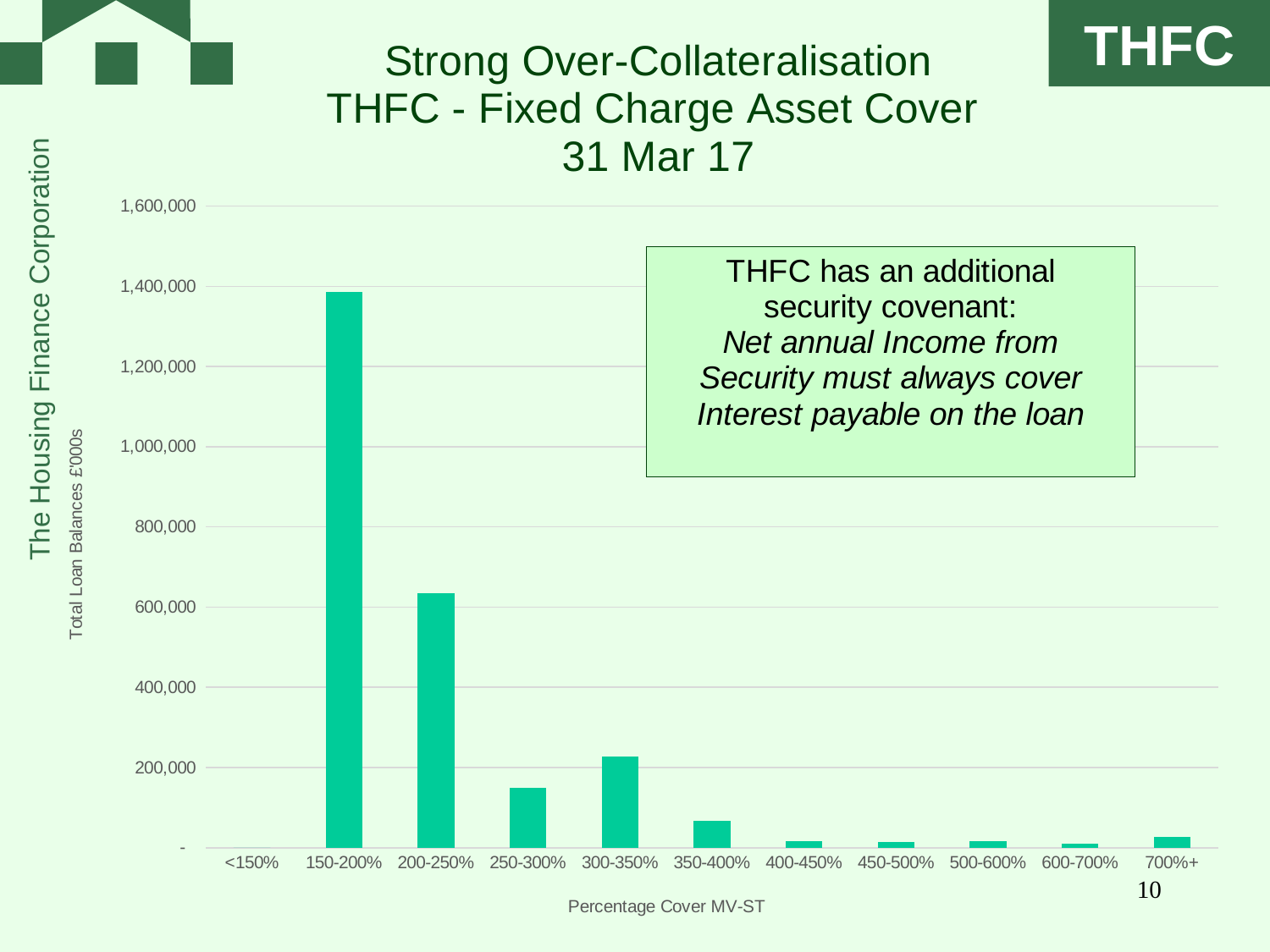

### Chart: Strong Over-Collateralisation
THFC - Fixed Charge Asset Cover
31 Mar 17

| Category |  |
|---|---|
| <150% | 0.0 |
| 150-200% | 1385537.492 |
| 200-250% | 635119.057 |
| 250-300% | 149694.90770999994 |
| 300-350% | 226936.92599999998 |
| 350-400% | 67004.8999999999 |
| 400-450% | 17003.13637000043 |
| 450-500% | 14856.044999999925 |
| 500-600% | 16342.5 |
| 600-700% | 10574.898999999743 |
| 700%+ | 27902.419000000227 |
10